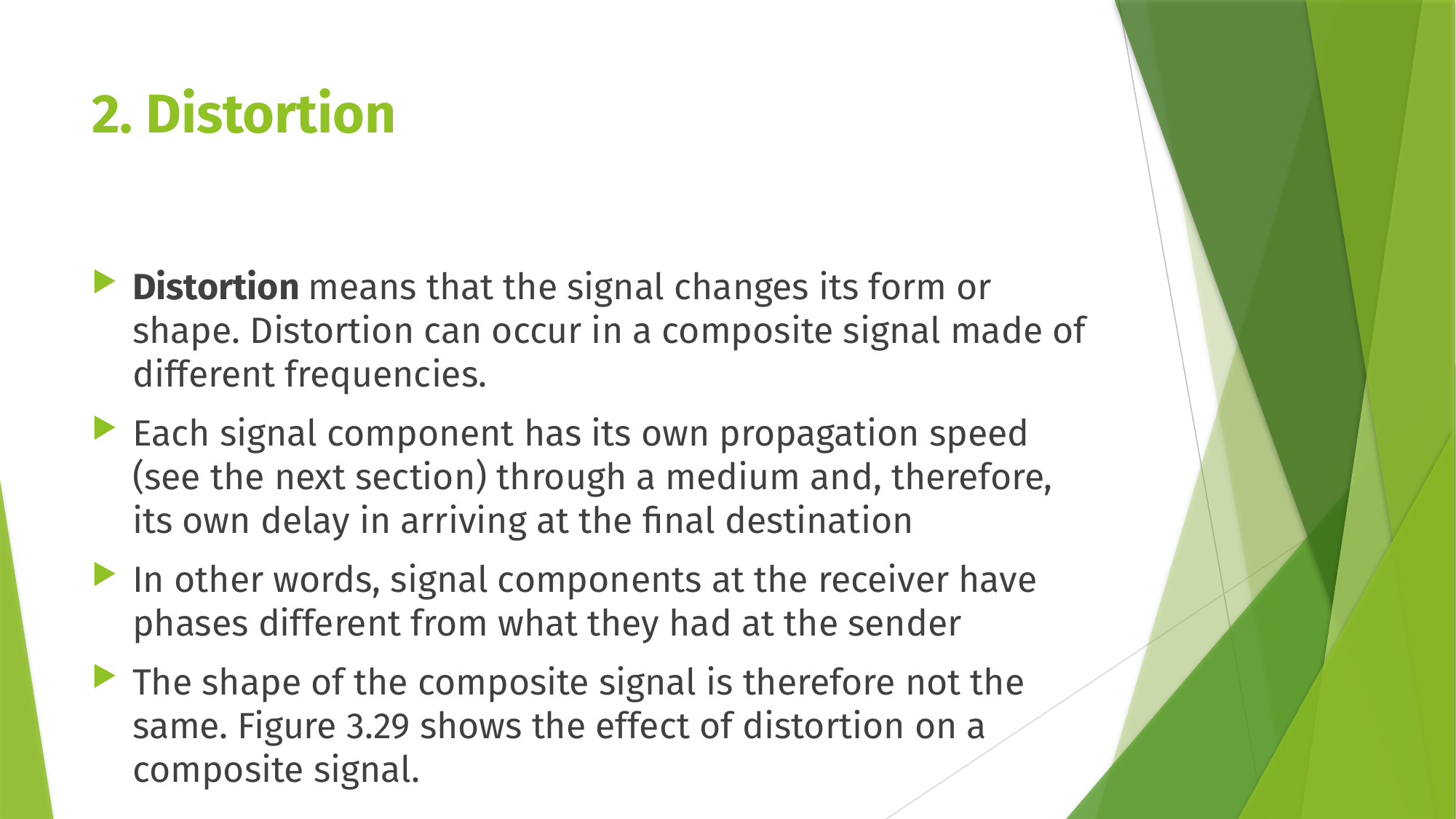

# 2. Distortion
Distortion means that the signal changes its form or shape. Distortion can occur in a composite signal made of different frequencies.
Each signal component has its own propagation speed (see the next section) through a medium and, therefore, its own delay in arriving at the final destination
In other words, signal components at the receiver have phases different from what they had at the sender
The shape of the composite signal is therefore not the same. Figure 3.29 shows the effect of distortion on a composite signal.